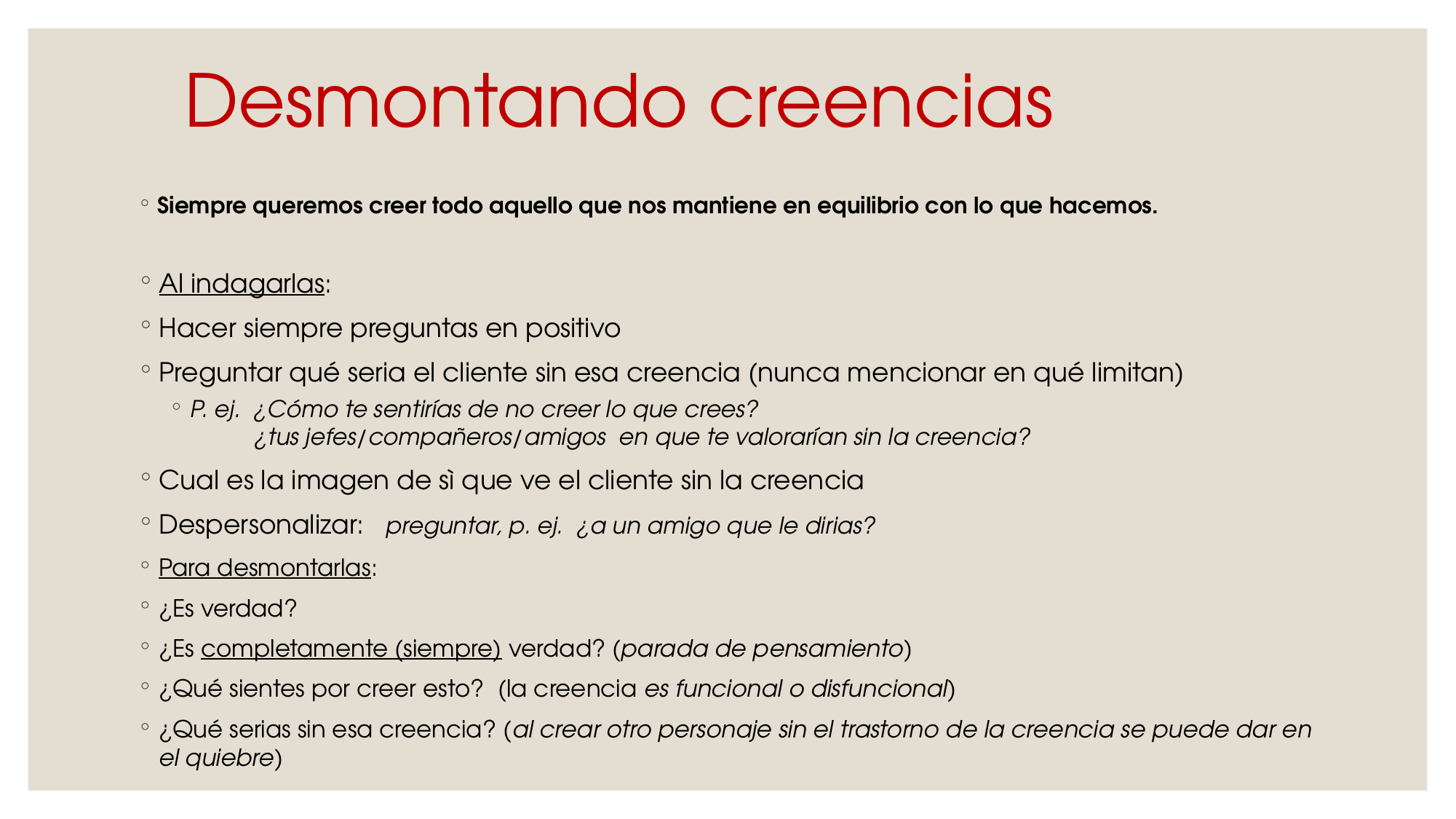

# Desmontando creencias
Siempre queremos creer todo aquello que nos mantiene en equilibrio con lo que hacemos.
Al indagarlas:
Hacer siempre preguntas en positivo
Preguntar qué seria el cliente sin esa creencia (nunca mencionar en qué limitan)
P. ej.  ¿Cómo te sentirías de no creer lo que crees?
          ¿tus jefes/compañeros/amigos  en que te valorarían sin la creencia?
Cual es la imagen de sì que ve el cliente sin la creencia
Despersonalizar:   preguntar, p. ej.  ¿a un amigo que le dirias?
Para desmontarlas:
¿Es verdad?
¿Es completamente (siempre) verdad? (parada de pensamiento)
¿Qué sientes por creer esto?  (la creencia es funcional o disfuncional)
¿Qué serias sin esa creencia? (al crear otro personaje sin el trastorno de la creencia se puede dar en el quiebre)